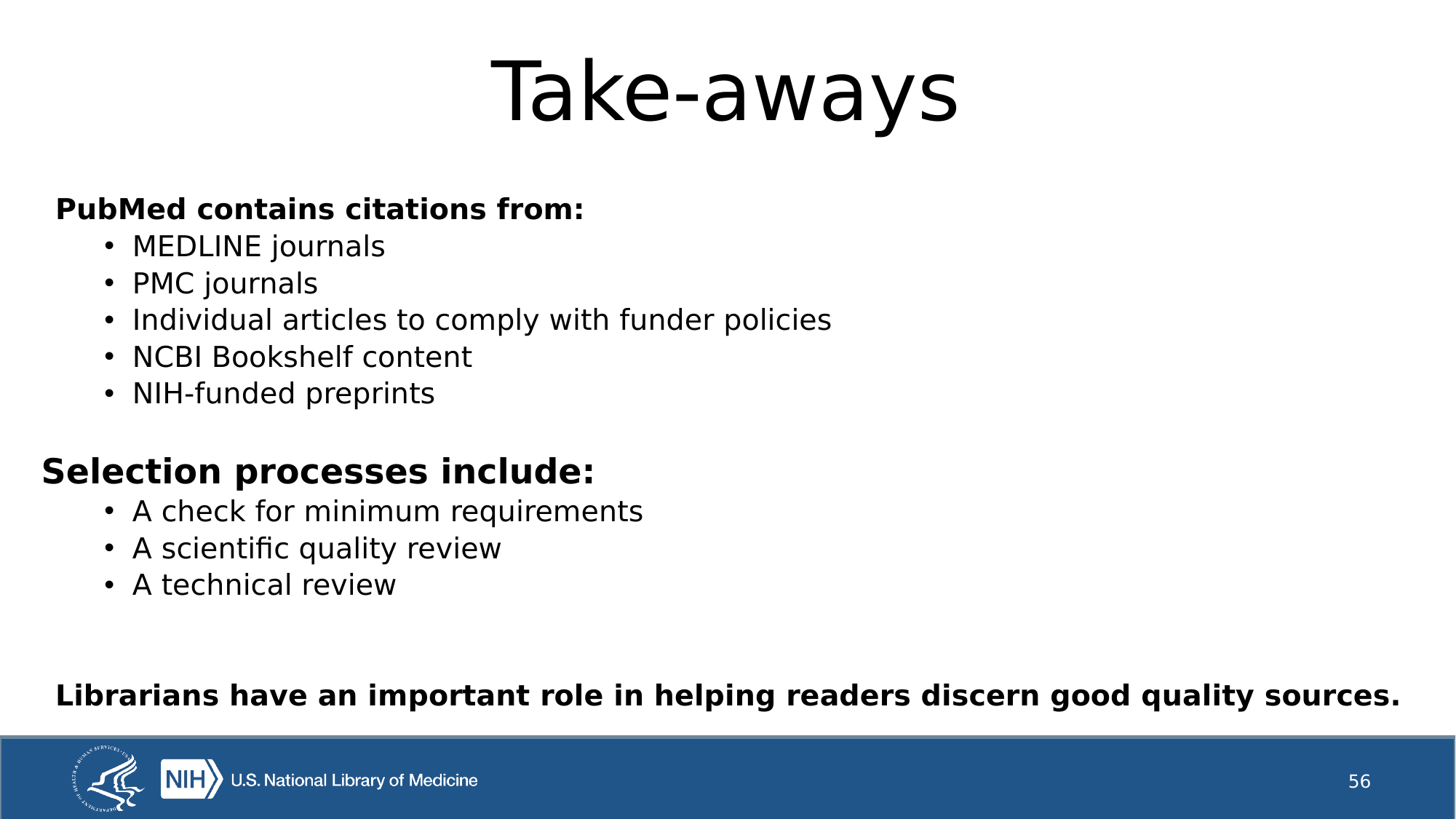

# Take-aways
PubMed contains citations from:
MEDLINE journals
PMC journals
Individual articles to comply with funder policies
NCBI Bookshelf content
NIH-funded preprints

Selection processes include:
A check for minimum requirements
A scientific quality review
A technical review

Librarians have an important role in helping readers discern good quality sources.
56